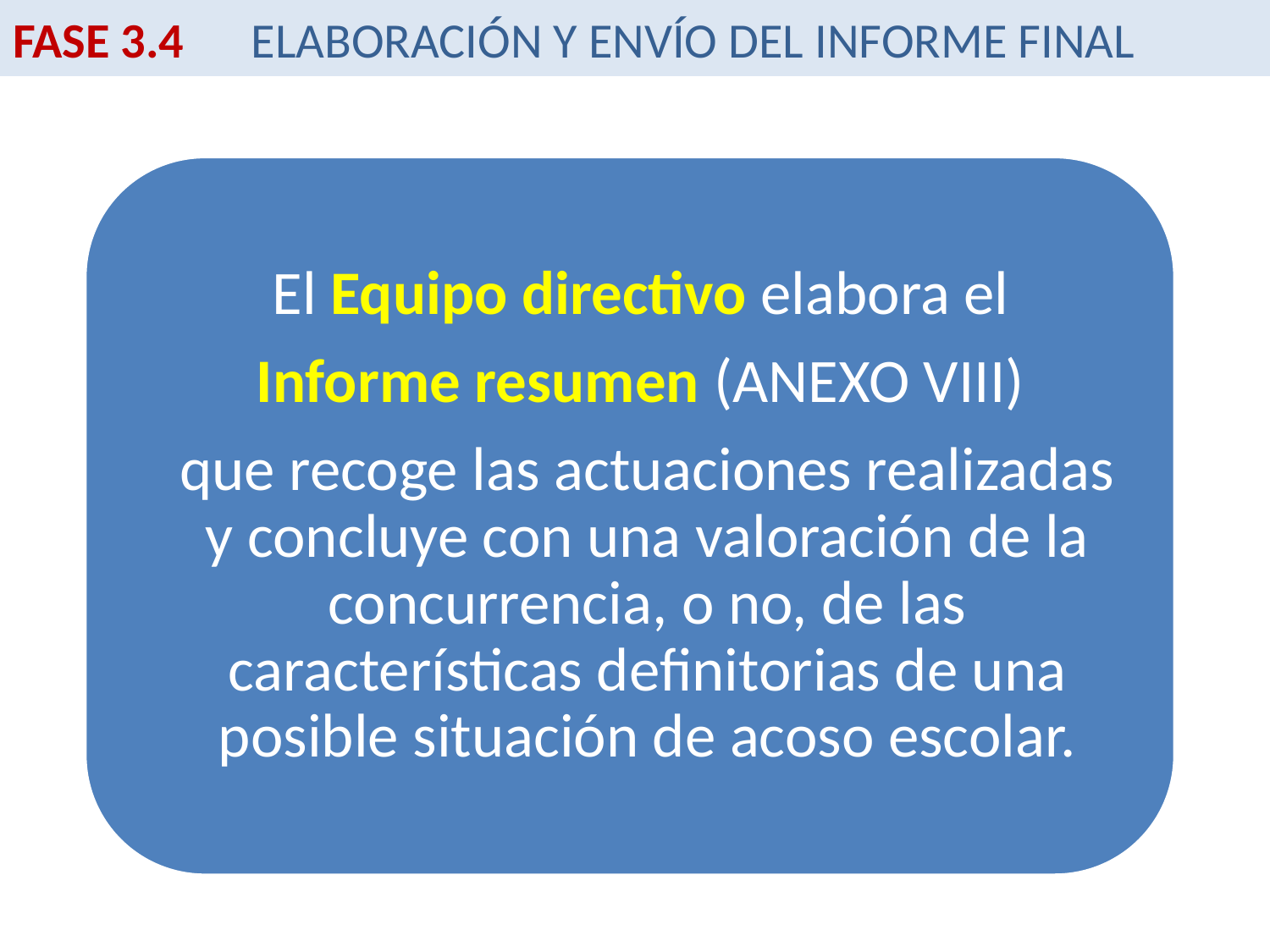

FASE 3.4      ELABORACIÓN Y ENVÍO DEL INFORME FINAL
El Equipo directivo elabora el
Informe resumen (ANEXO VIII)
que recoge las actuaciones realizadas y concluye con una valoración de la concurrencia, o no, de las características definitorias de una posible situación de acoso escolar.